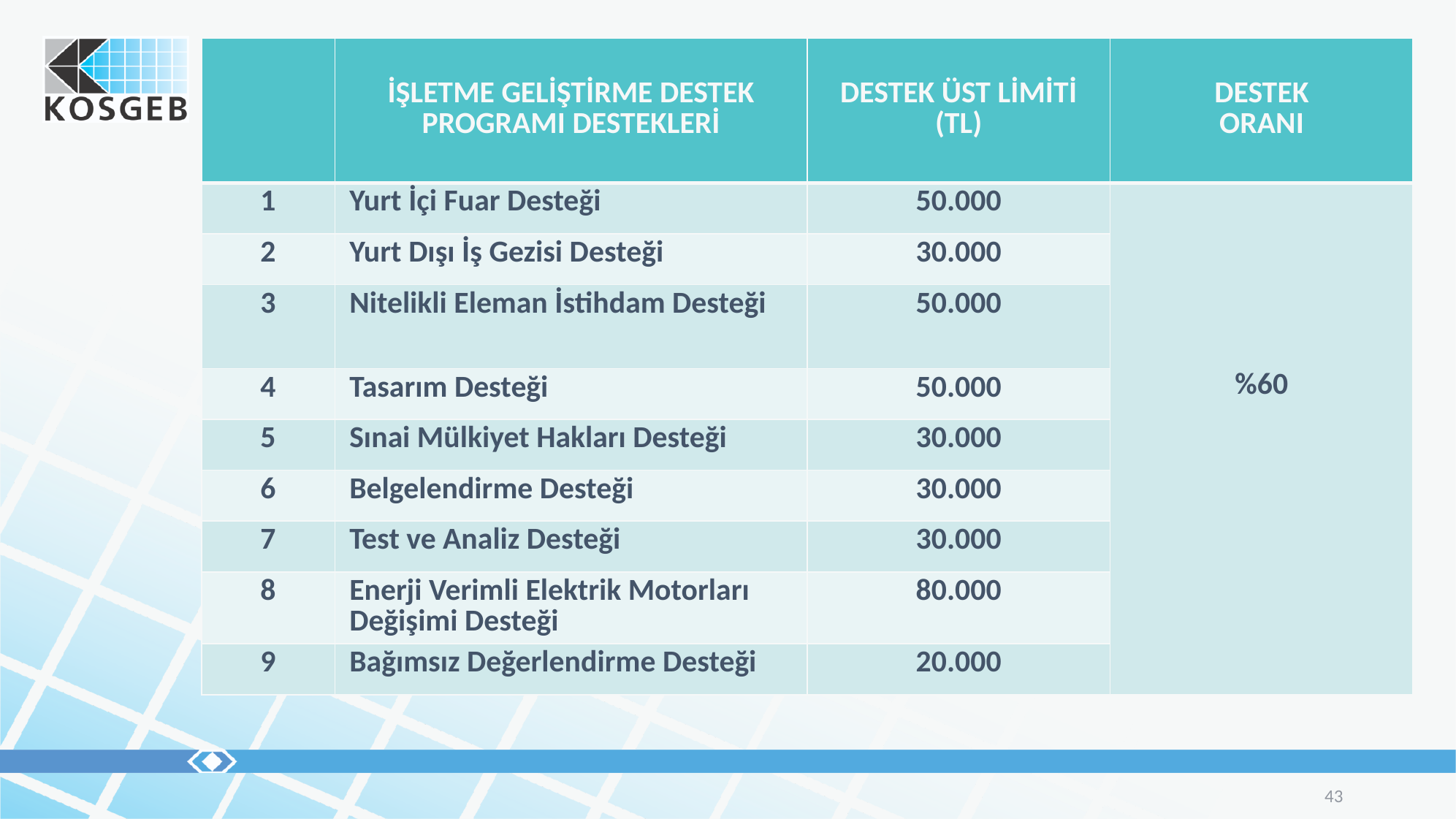

|  | İŞLETME GELİŞTİRME DESTEK PROGRAMI DESTEKLERİ | DESTEK ÜST LİMİTİ (TL) | DESTEK ORANI |
| --- | --- | --- | --- |
| 1 | Yurt İçi Fuar Desteği | 50.000 | %60 |
| 2 | Yurt Dışı İş Gezisi Desteği | 30.000 |  |
| 3 | Nitelikli Eleman İstihdam Desteği | 50.000 |  |
| 4 | Tasarım Desteği | 50.000 |  |
| 5 | Sınai Mülkiyet Hakları Desteği | 30.000 |  |
| 6 | Belgelendirme Desteği | 30.000 |  |
| 7 | Test ve Analiz Desteği | 30.000 |  |
| 8 | Enerji Verimli Elektrik Motorları Değişimi Desteği | 80.000 |  |
| 9 | Bağımsız Değerlendirme Desteği | 20.000 |  |
43